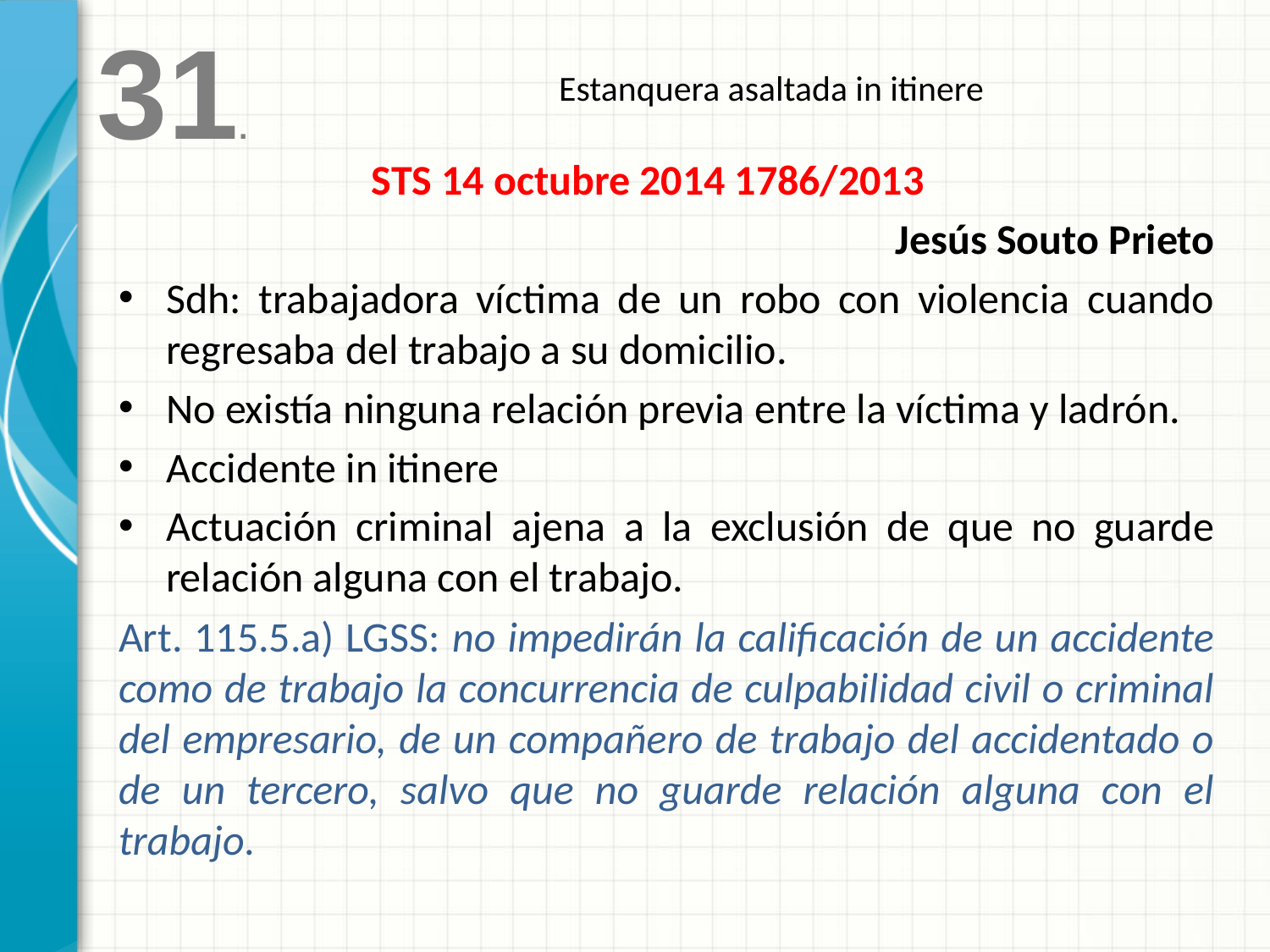

31.
# Estanquera asaltada in itinere
STS 14 octubre 2014 1786/2013
Jesús Souto Prieto
Sdh: trabajadora víctima de un robo con violencia cuando regresaba del trabajo a su domicilio.
No existía ninguna relación previa entre la víctima y ladrón.
Accidente in itinere
Actuación criminal ajena a la exclusión de que no guarde relación alguna con el trabajo.
Art. 115.5.a) LGSS: no impedirán la calificación de un accidente como de trabajo la concurrencia de culpabilidad civil o criminal del empresario, de un compañero de trabajo del accidentado o de un tercero, salvo que no guarde relación alguna con el trabajo.